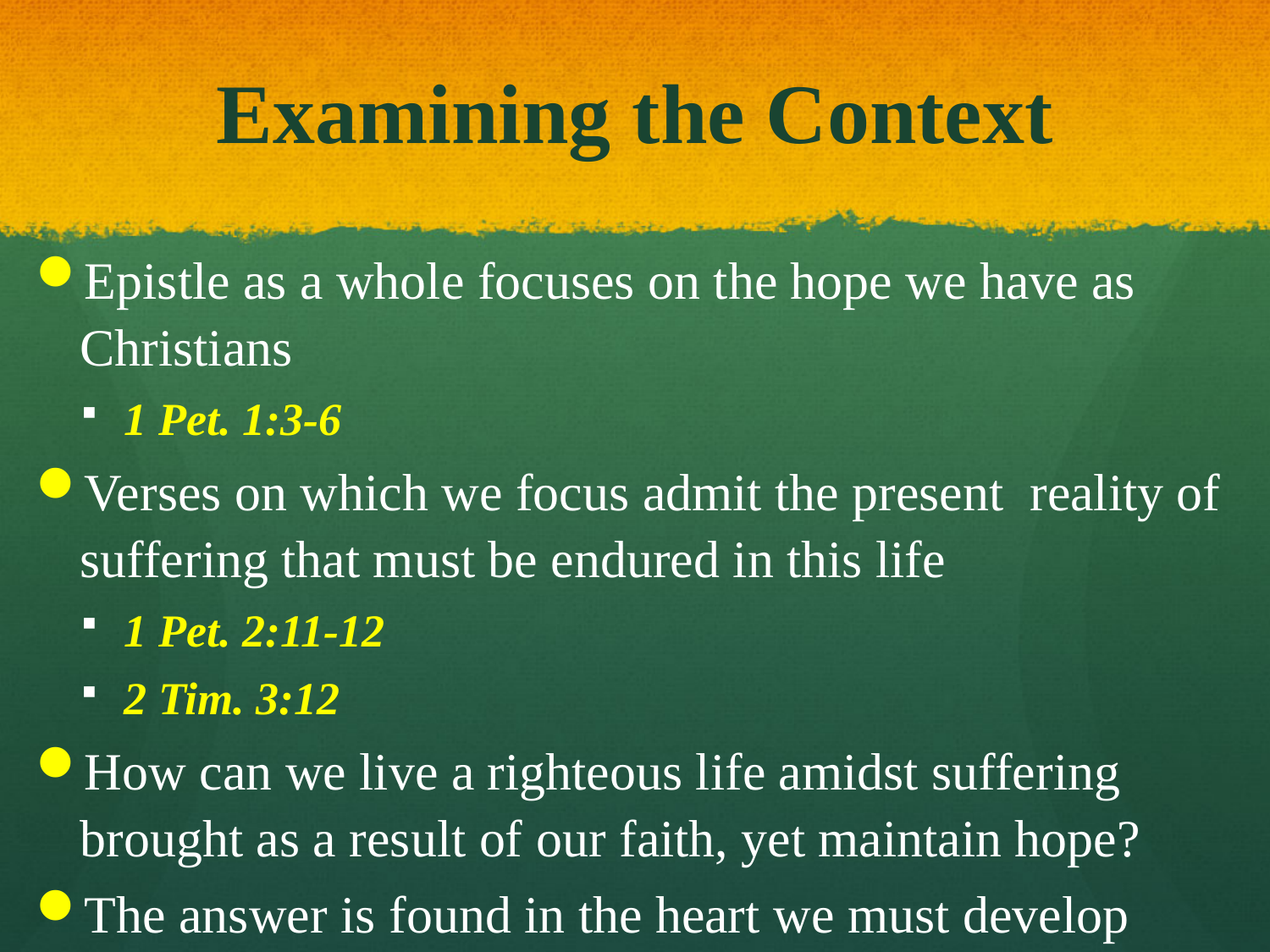

# Examining the Context
Epistle as a whole focuses on the hope we have as Christians
1 Pet. 1:3-6
Verses on which we focus admit the present  reality of suffering that must be endured in this life
1 Pet. 2:11-12
2 Tim. 3:12
How can we live a righteous life amidst suffering brought as a result of our faith, yet maintain hope?
The answer is found in the heart we must develop